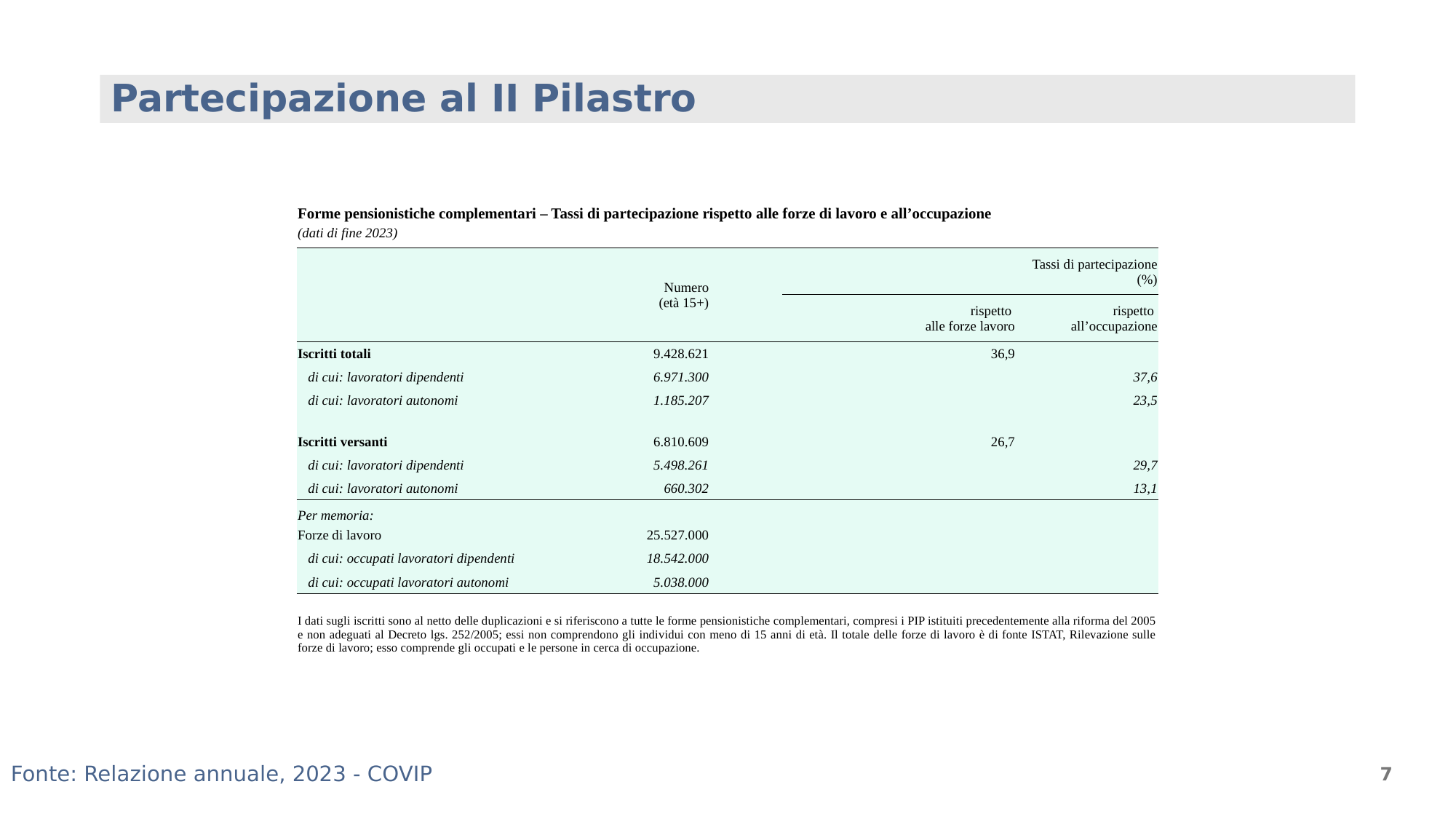

Partecipazione al II Pilastro

| Forme pensionistiche complementari – Tassi di partecipazione rispetto alle forze di lavoro e all’occupazione |  |  |  |  |
| --- | --- | --- | --- | --- |
| (dati di fine 2023) |  |  |  |  |
|  | Numero (età 15+) |  | Tassi di partecipazione (%) |  |
|  |  |  | rispetto alle forze lavoro | rispetto all’occupazione |
| Iscritti totali | 9.428.621 |  | 36,9 |  |
| di cui: lavoratori dipendenti | 6.971.300 |  |  | 37,6 |
| di cui: lavoratori autonomi | 1.185.207 |  |  | 23,5 |
|  |  |  |  |  |
| Iscritti versanti | 6.810.609 |  | 26,7 |  |
| di cui: lavoratori dipendenti | 5.498.261 |  |  | 29,7 |
| di cui: lavoratori autonomi | 660.302 |  |  | 13,1 |
| Per memoria: |  |  |  |  |
| Forze di lavoro | 25.527.000 |  |  |  |
| di cui: occupati lavoratori dipendenti | 18.542.000 |  |  |  |
| di cui: occupati lavoratori autonomi | 5.038.000 |  |  |  |
|  |  |  |  |  |
| I dati sugli iscritti sono al netto delle duplicazioni e si riferiscono a tutte le forme pensionistiche complementari, compresi i PIP istituiti precedentemente alla riforma del 2005 e non adeguati al Decreto lgs. 252/2005; essi non comprendono gli individui con meno di 15 anni di età. Il totale delle forze di lavoro è di fonte ISTAT, Rilevazione sulle forze di lavoro; esso comprende gli occupati e le persone in cerca di occupazione. |  |  |  |  |
7
Fonte: Relazione annuale, 2023 - COVIP